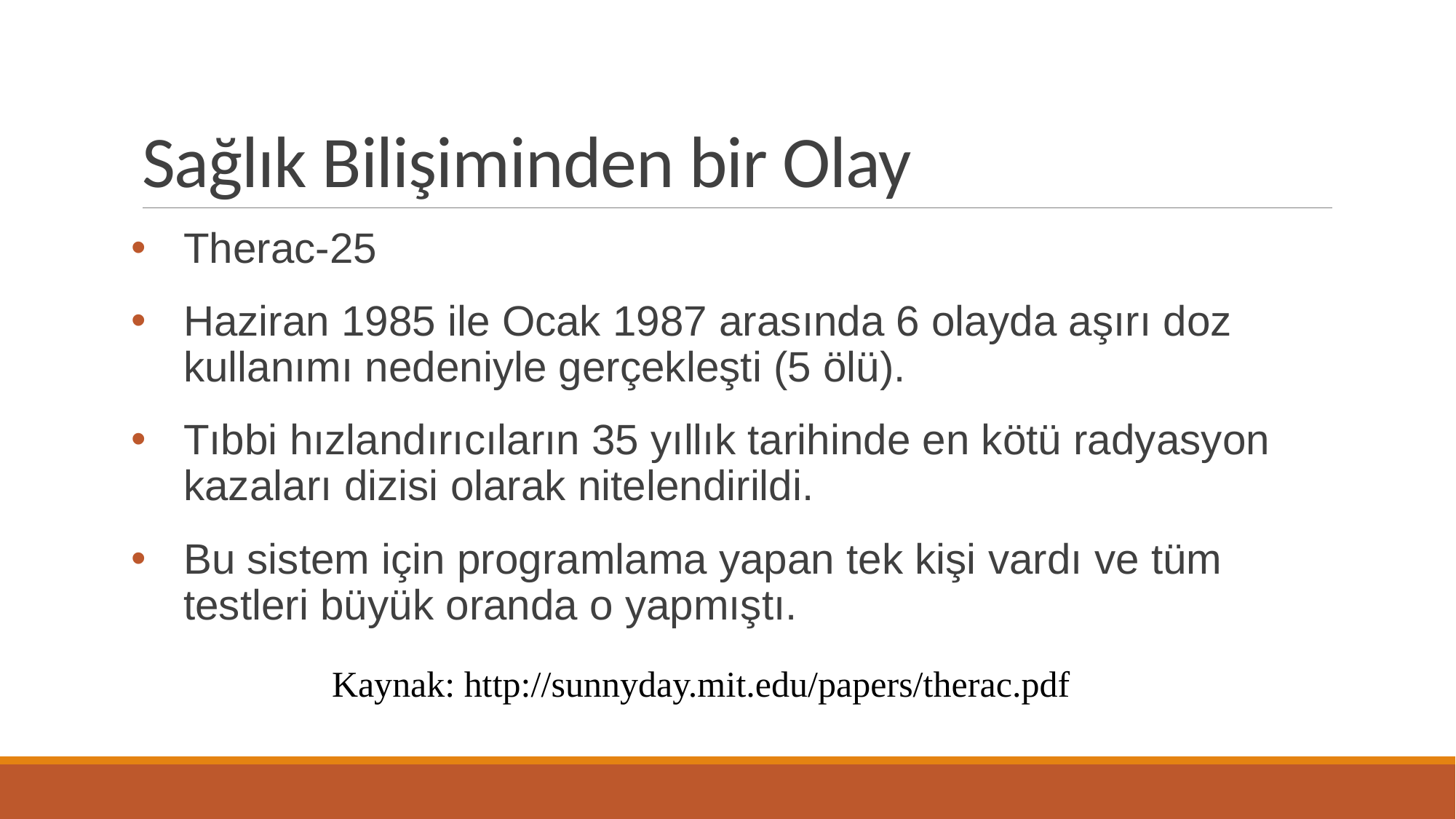

# Sağlık Bilişiminden bir Olay
Therac-25
Haziran 1985 ile Ocak 1987 arasında 6 olayda aşırı doz kullanımı nedeniyle gerçekleşti (5 ölü).
Tıbbi hızlandırıcıların 35 yıllık tarihinde en kötü radyasyon kazaları dizisi olarak nitelendirildi.
Bu sistem için programlama yapan tek kişi vardı ve tüm testleri büyük oranda o yapmıştı.
Kaynak: http://sunnyday.mit.edu/papers/therac.pdf